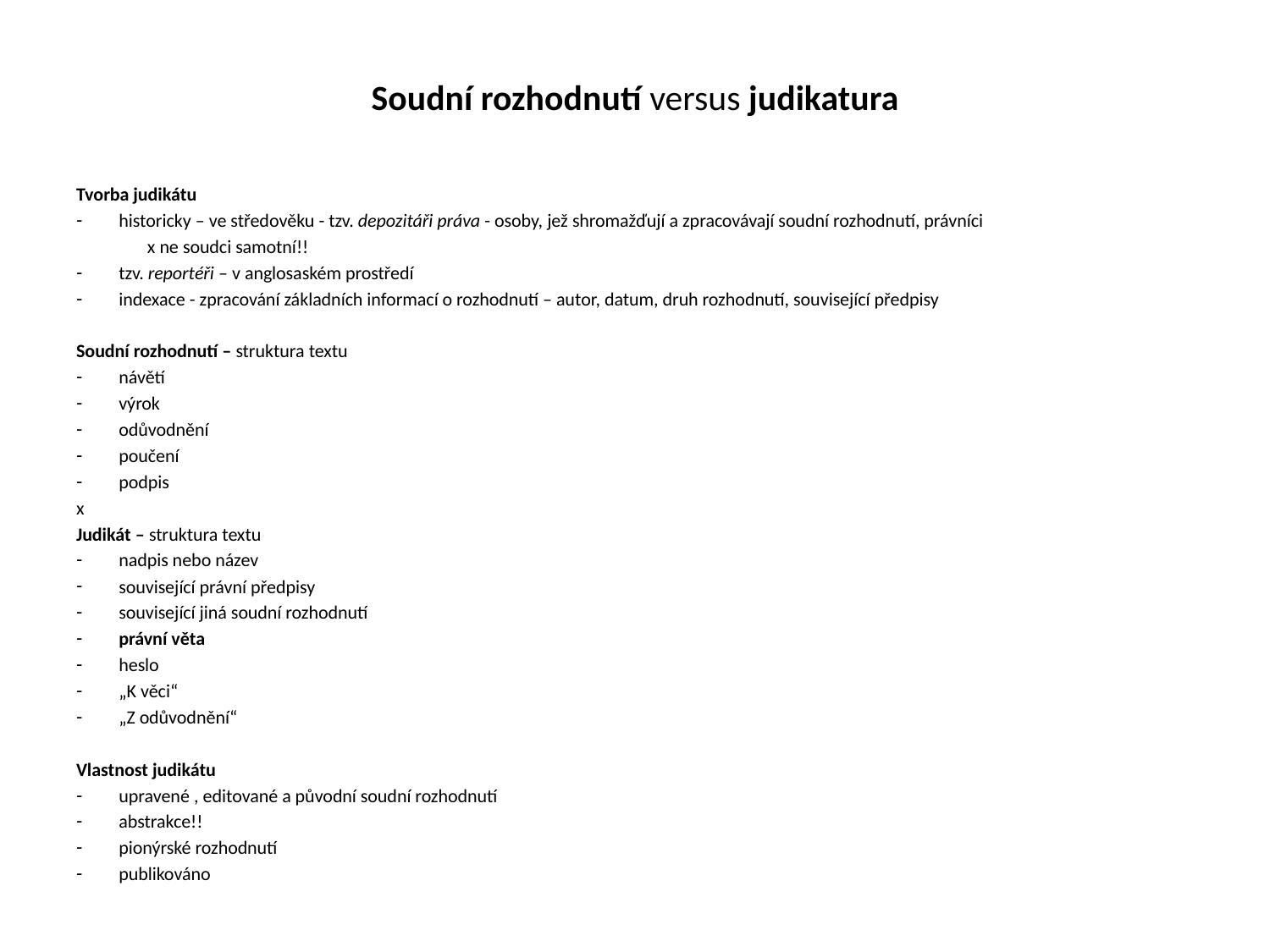

# Soudní rozhodnutí versus judikatura
Tvorba judikátu
historicky – ve středověku - tzv. depozitáři práva - osoby, jež shromažďují a zpracovávají soudní rozhodnutí, právníci
	x ne soudci samotní!!
tzv. reportéři – v anglosaském prostředí
indexace - zpracování základních informací o rozhodnutí – autor, datum, druh rozhodnutí, související předpisy

Soudní rozhodnutí – struktura textu
návětí
výrok
odůvodnění
poučení
podpis
x
Judikát – struktura textu
nadpis nebo název
související právní předpisy
související jiná soudní rozhodnutí
právní věta
heslo
„K věci“
„Z odůvodnění“

Vlastnost judikátu
upravené , editované a původní soudní rozhodnutí
abstrakce!!
pionýrské rozhodnutí
publikováno